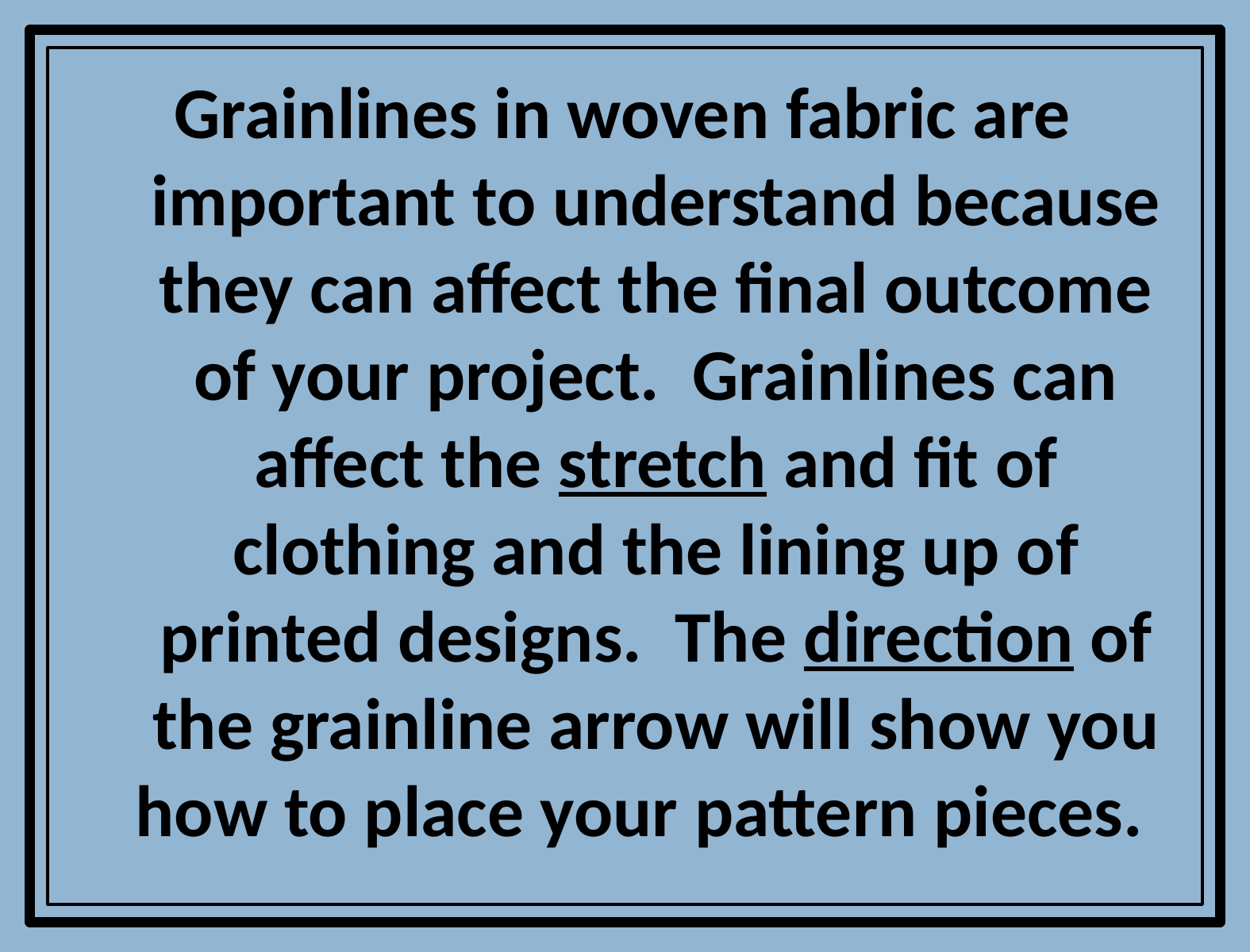

Grainlines in woven fabric are important to understand because they can affect the final outcome of your project.  Grainlines can affect the stretch and fit of clothing and the lining up of printed designs.  The direction of the grainline arrow will show you how to place your pattern pieces.